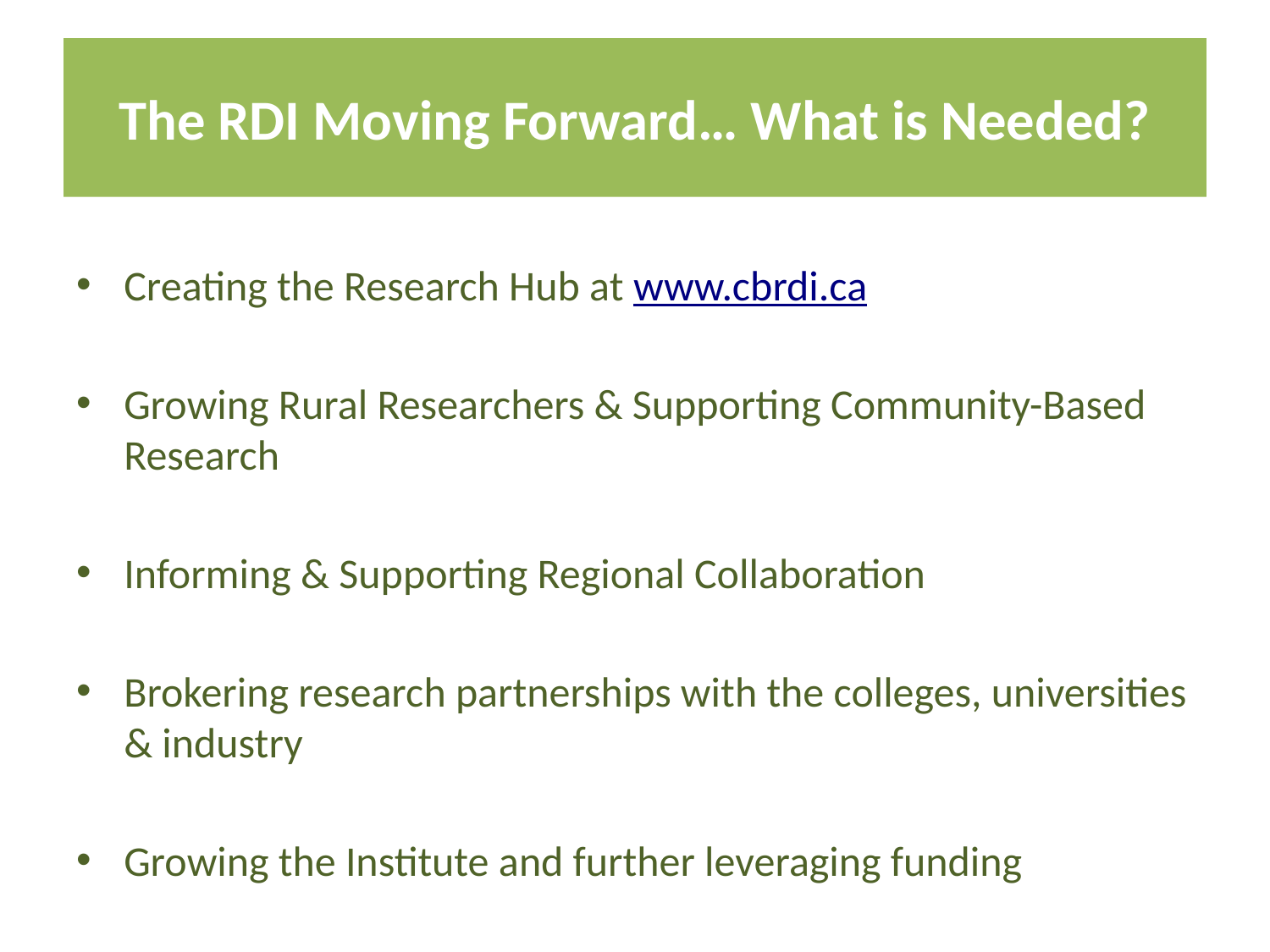

# The RDI Moving Forward… What is Needed?
Creating the Research Hub at www.cbrdi.ca

Growing Rural Researchers & Supporting Community-Based Research

Informing & Supporting Regional Collaboration

Brokering research partnerships with the colleges, universities & industry

Growing the Institute and further leveraging funding